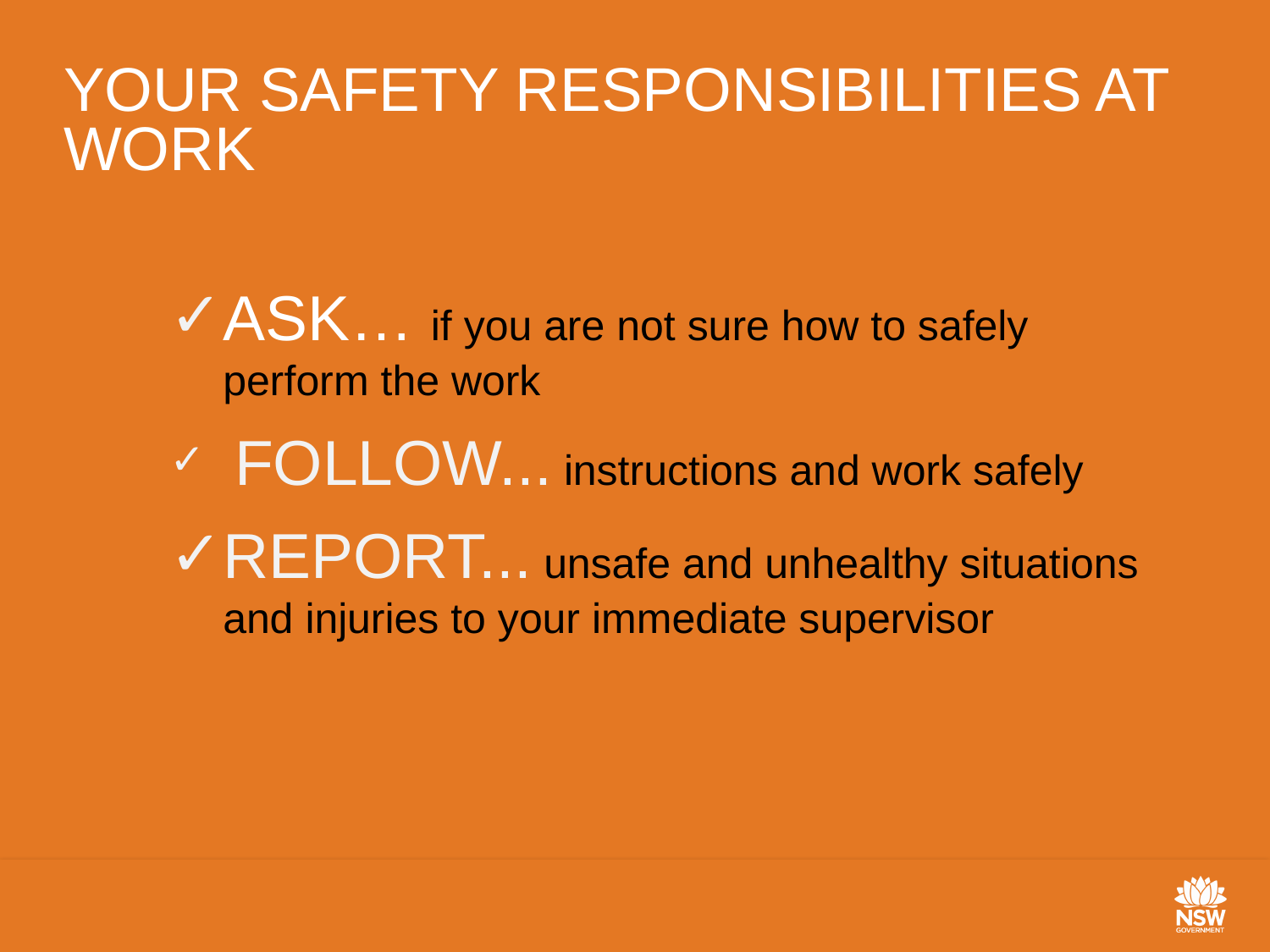

# YOUR SAFETY RESPONSIBILITIES AT WORK
ASK… if you are not sure how to safely perform the work
 FOLLOW... instructions and work safely
REPORT... unsafe and unhealthy situations and injuries to your immediate supervisor